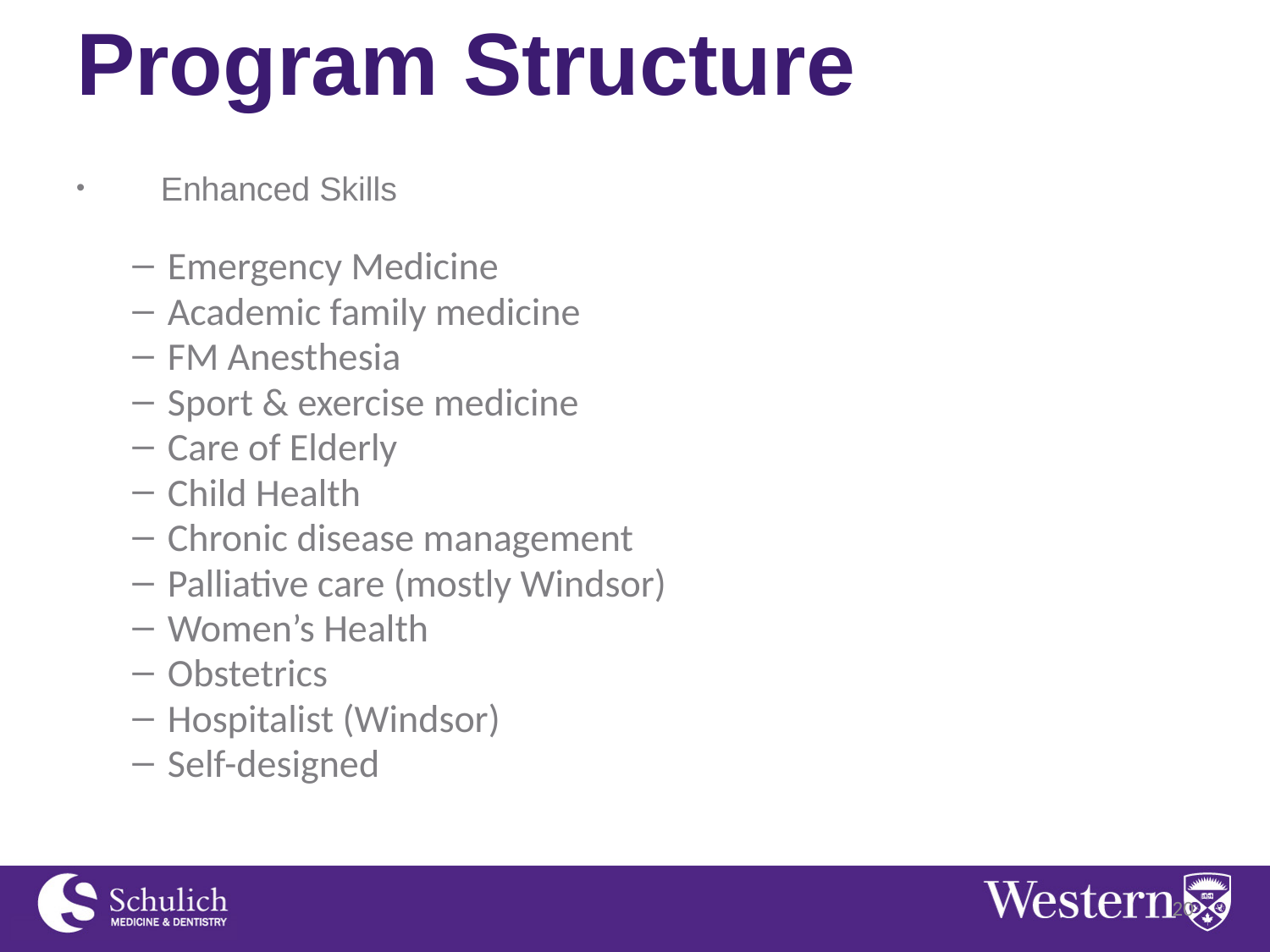

# Program Structure
Enhanced Skills
Emergency Medicine
Academic family medicine
FM Anesthesia
Sport & exercise medicine
Care of Elderly
Child Health
Chronic disease management
Palliative care (mostly Windsor)
Women’s Health
Obstetrics
Hospitalist (Windsor)
Self-designed
20